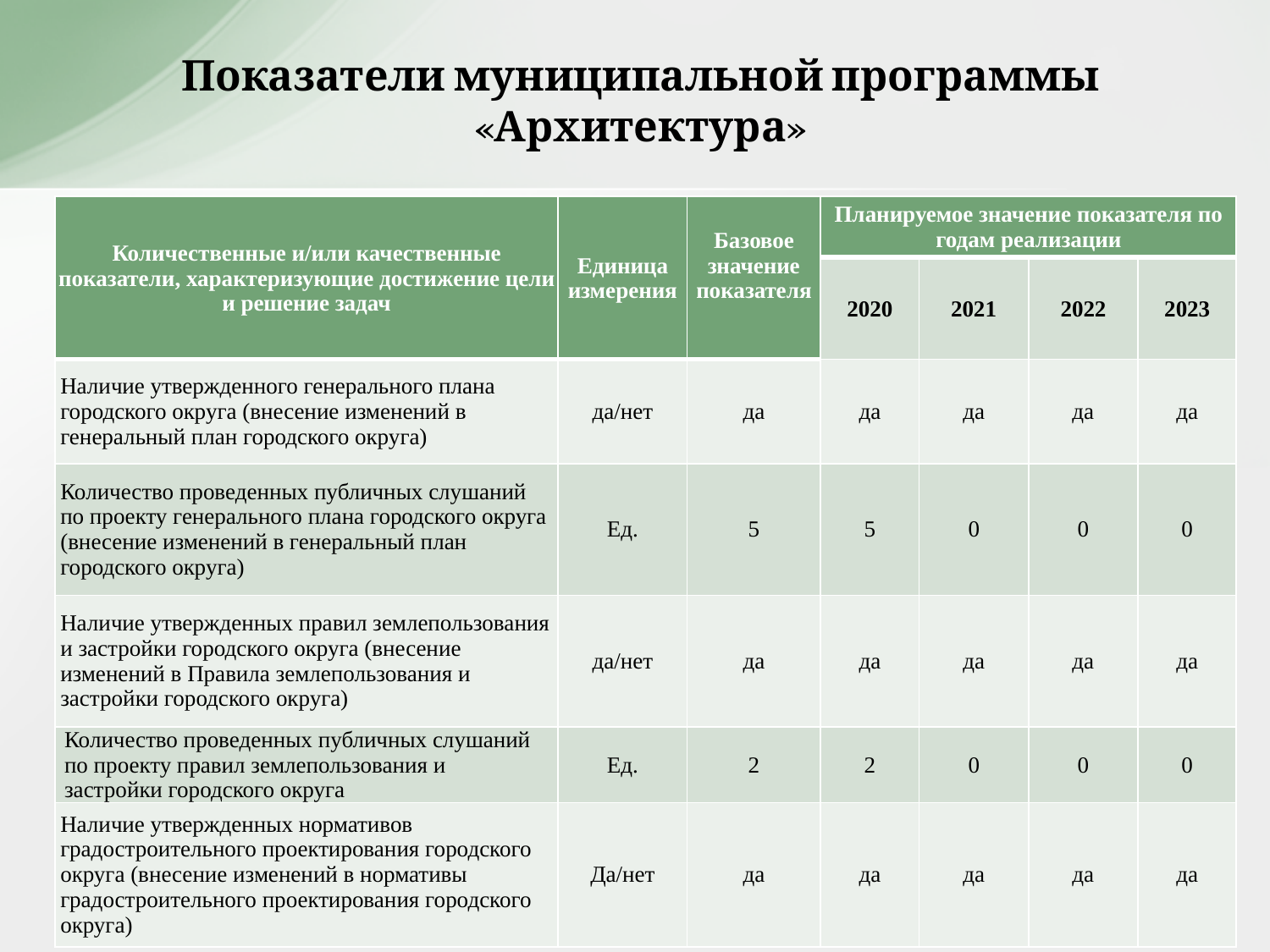

# Показатели муниципальной программы «Архитектура»
| Количественные и/или качественные показатели, характеризующие достижение цели и решение задач | Единица измерения | Базовое значение показателя | Планируемое значение показателя по годам реализации |  |  |  |
| --- | --- | --- | --- | --- | --- | --- |
|  |  |  | 2020 | 2021 | 2022 | 2023 |
| Наличие утвержденного генерального плана городского округа (внесение изменений в генеральный план городского округа) | да/нет | да | да | да | да | да |
| Количество проведенных публичных слушаний по проекту генерального плана городского округа (внесение изменений в генеральный план городского округа) | Ед. | 5 | 5 | 0 | 0 | 0 |
| Наличие утвержденных правил землепользования и застройки городского округа (внесение изменений в Правила землепользования и застройки городского округа) | да/нет | да | да | да | да | да |
| Количество проведенных публичных слушаний по проекту правил землепользования и застройки городского округа | Ед. | 2 | 2 | 0 | 0 | 0 |
| Наличие утвержденных нормативов градостроительного проектирования городского округа (внесение изменений в нормативы градостроительного проектирования городского округа) | Да/нет | да | да | да | да | да |